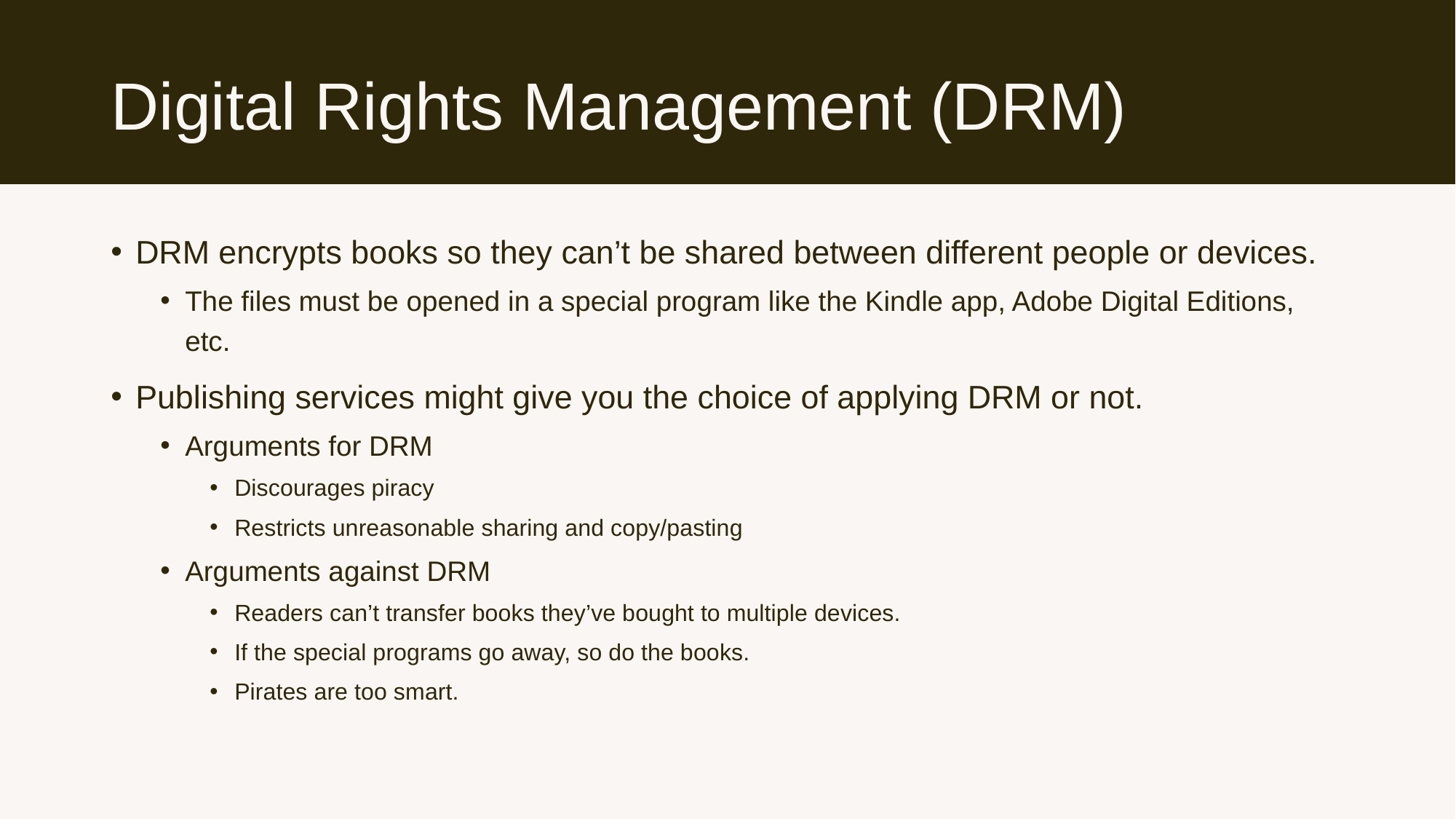

# Digital Rights Management (DRM)
DRM encrypts books so they can’t be shared between different people or devices.
The files must be opened in a special program like the Kindle app, Adobe Digital Editions, etc.
Publishing services might give you the choice of applying DRM or not.
Arguments for DRM
Discourages piracy
Restricts unreasonable sharing and copy/pasting
Arguments against DRM
Readers can’t transfer books they’ve bought to multiple devices.
If the special programs go away, so do the books.
Pirates are too smart.